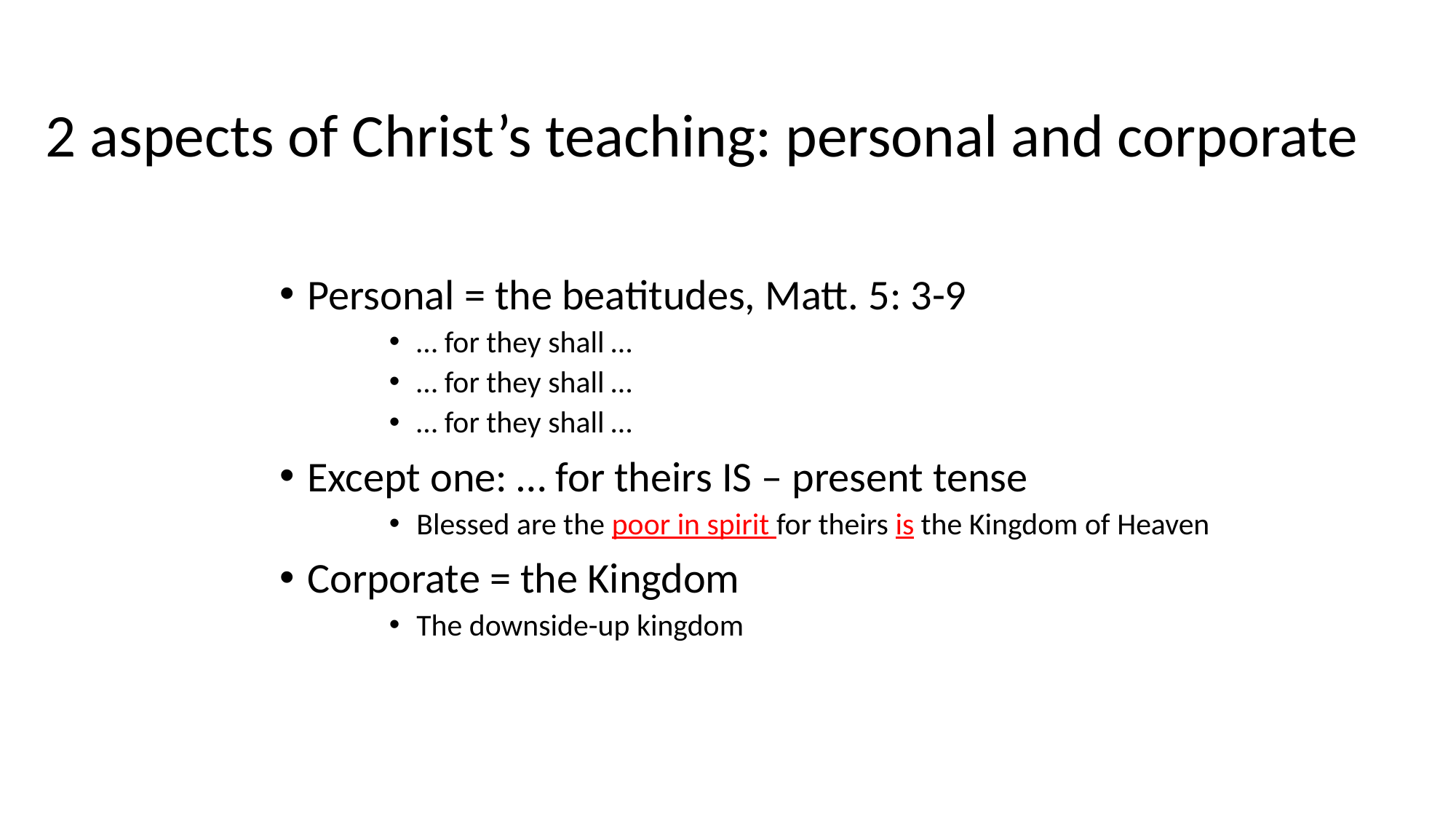

2 aspects of Christ’s teaching: personal and corporate
Personal = the beatitudes, Matt. 5: 3-9
… for they shall …
… for they shall …
… for they shall …
Except one: … for theirs IS – present tense
Blessed are the poor in spirit for theirs is the Kingdom of Heaven
Corporate = the Kingdom
The downside-up kingdom